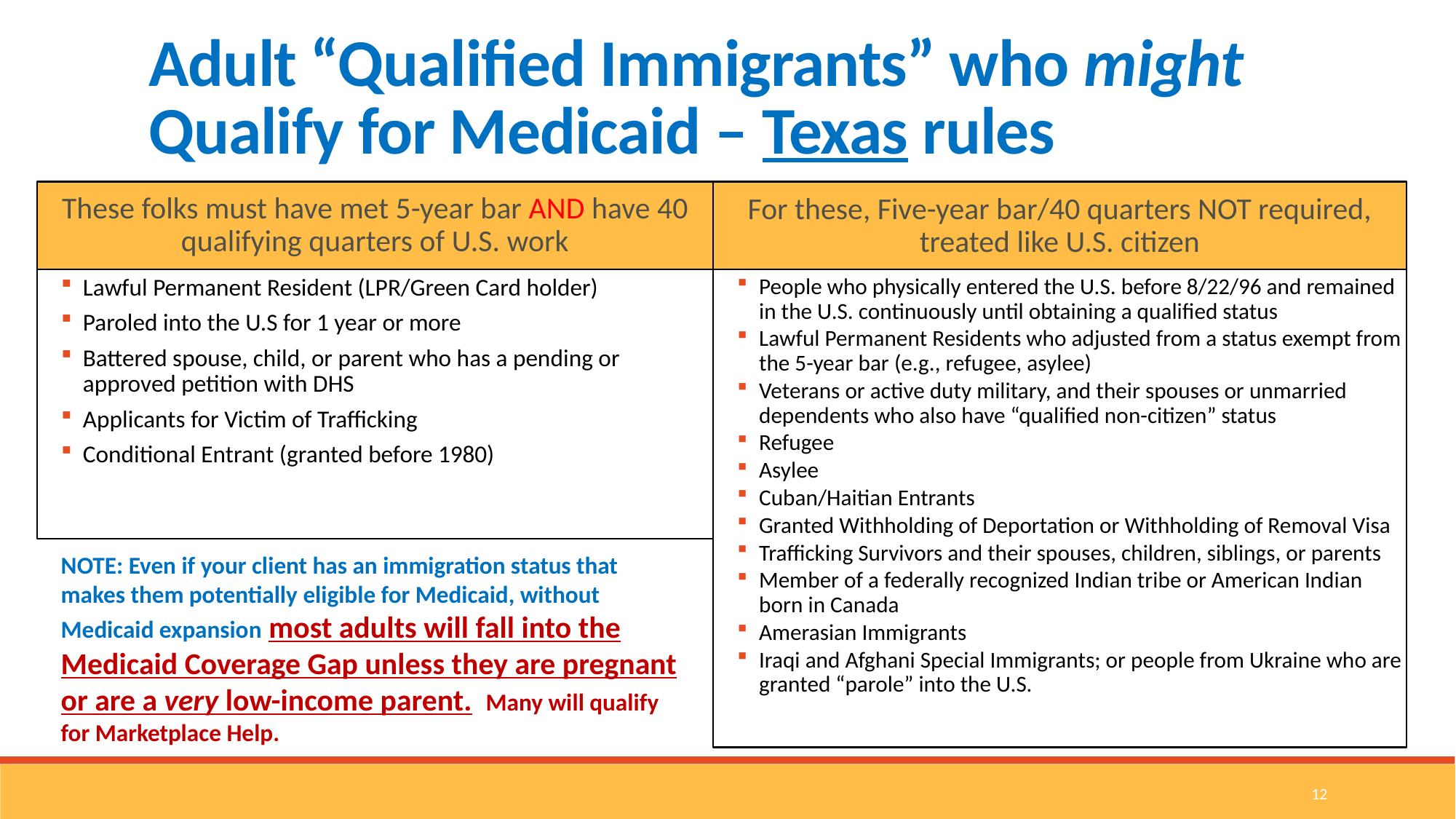

# Adult “Qualified Immigrants” who might Qualify for Medicaid – Texas rules
These folks must have met 5-year bar AND have 40 qualifying quarters of U.S. work
For these, Five-year bar/40 quarters NOT required, treated like U.S. citizen
Lawful Permanent Resident (LPR/Green Card holder)
Paroled into the U.S for 1 year or more
Battered spouse, child, or parent who has a pending or approved petition with DHS
Applicants for Victim of Trafficking
Conditional Entrant (granted before 1980)
People who physically entered the U.S. before 8/22/96 and remained in the U.S. continuously until obtaining a qualified status
Lawful Permanent Residents who adjusted from a status exempt from the 5-year bar (e.g., refugee, asylee)
Veterans or active duty military, and their spouses or unmarried dependents who also have “qualified non-citizen” status
Refugee
Asylee
Cuban/Haitian Entrants
Granted Withholding of Deportation or Withholding of Removal Visa
Trafficking Survivors and their spouses, children, siblings, or parents
Member of a federally recognized Indian tribe or American Indian born in Canada
Amerasian Immigrants
Iraqi and Afghani Special Immigrants; or people from Ukraine who are granted “parole” into the U.S.

NOTE: Even if your client has an immigration status that makes them potentially eligible for Medicaid, without Medicaid expansion most adults will fall into the Medicaid Coverage Gap unless they are pregnant or are a very low-income parent.  Many will qualify for Marketplace Help.
12